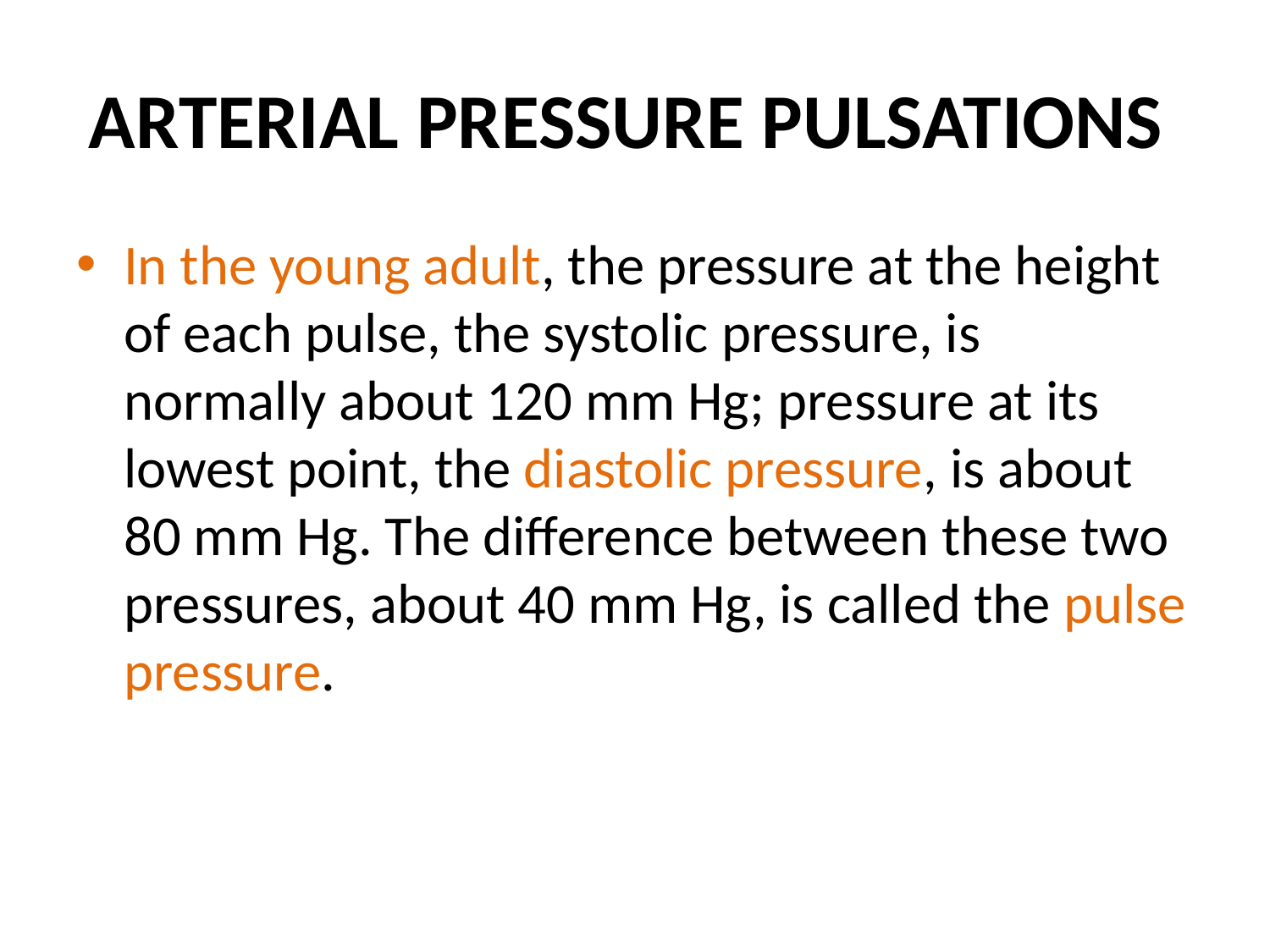

# ARTERIAL PRESSURE PULSATIONS
In the young adult, the pressure at the height of each pulse, the systolic pressure, is normally about 120 mm Hg; pressure at its lowest point, the diastolic pressure, is about 80 mm Hg. The difference between these two pressures, about 40 mm Hg, is called the pulse pressure.